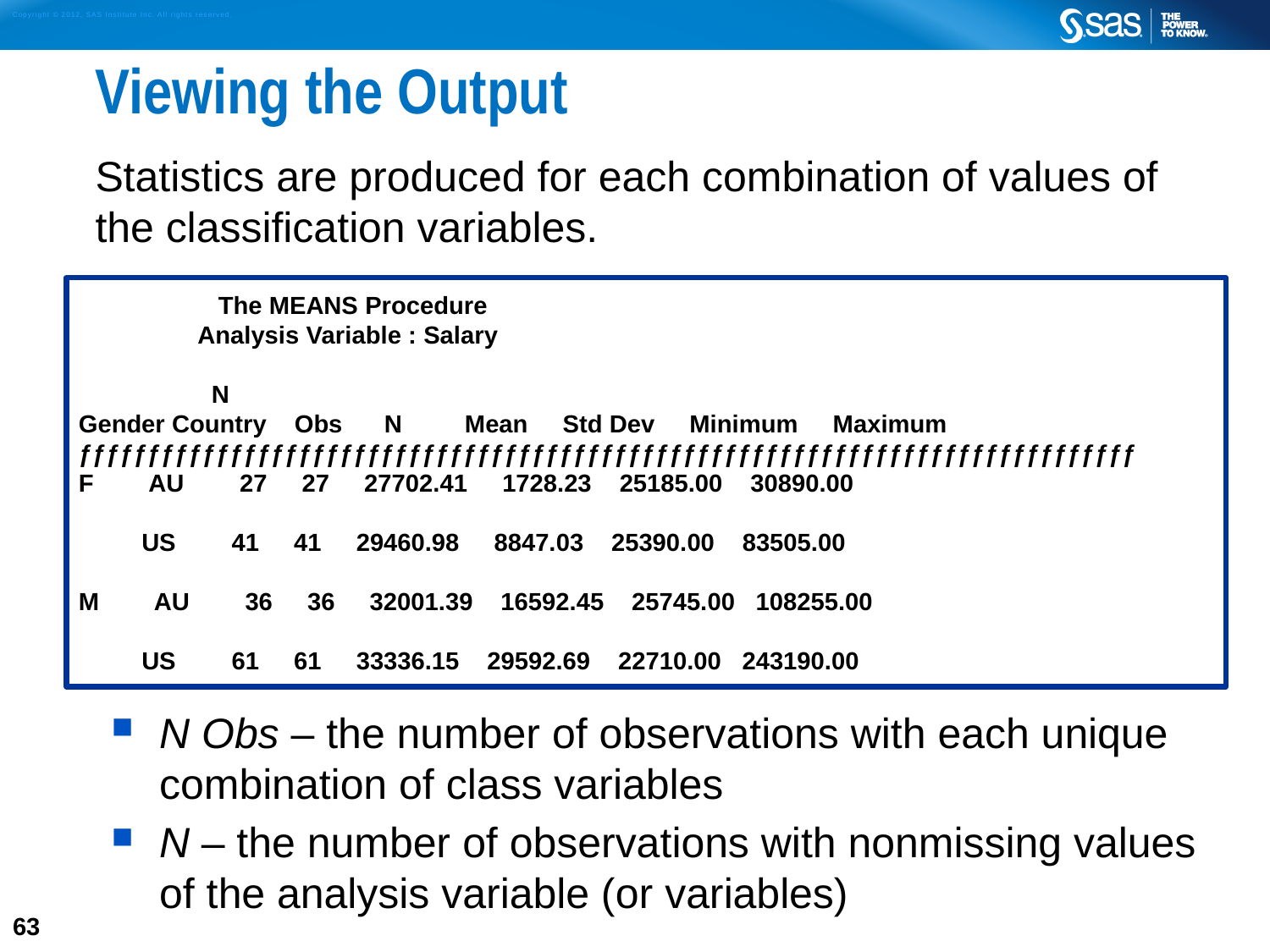

# Viewing the Output
Statistics are produced for each combination of values of the classification variables.

N Obs – the number of observations with each unique combination of class variables
N – the number of observations with nonmissing values of the analysis variable (or variables)

                    The MEANS Procedure
                 Analysis Variable : Salary

                   N
Gender Country    Obs      N         Mean     Std Dev     Minimum     Maximum
ƒƒƒƒƒƒƒƒƒƒƒƒƒƒƒƒƒƒƒƒƒƒƒƒƒƒƒƒƒƒƒƒƒƒƒƒƒƒƒƒƒƒƒƒƒƒƒƒƒƒƒƒƒƒƒƒƒƒƒƒƒƒƒƒƒƒƒƒƒƒƒƒƒƒƒƒƒ
F        AU        27     27     27702.41     1728.23    25185.00    30890.00

         US        41     41     29460.98     8847.03    25390.00    83505.00

M        AU        36     36     32001.39    16592.45    25745.00   108255.00

         US        61     61     33336.15    29592.69    22710.00   243190.00